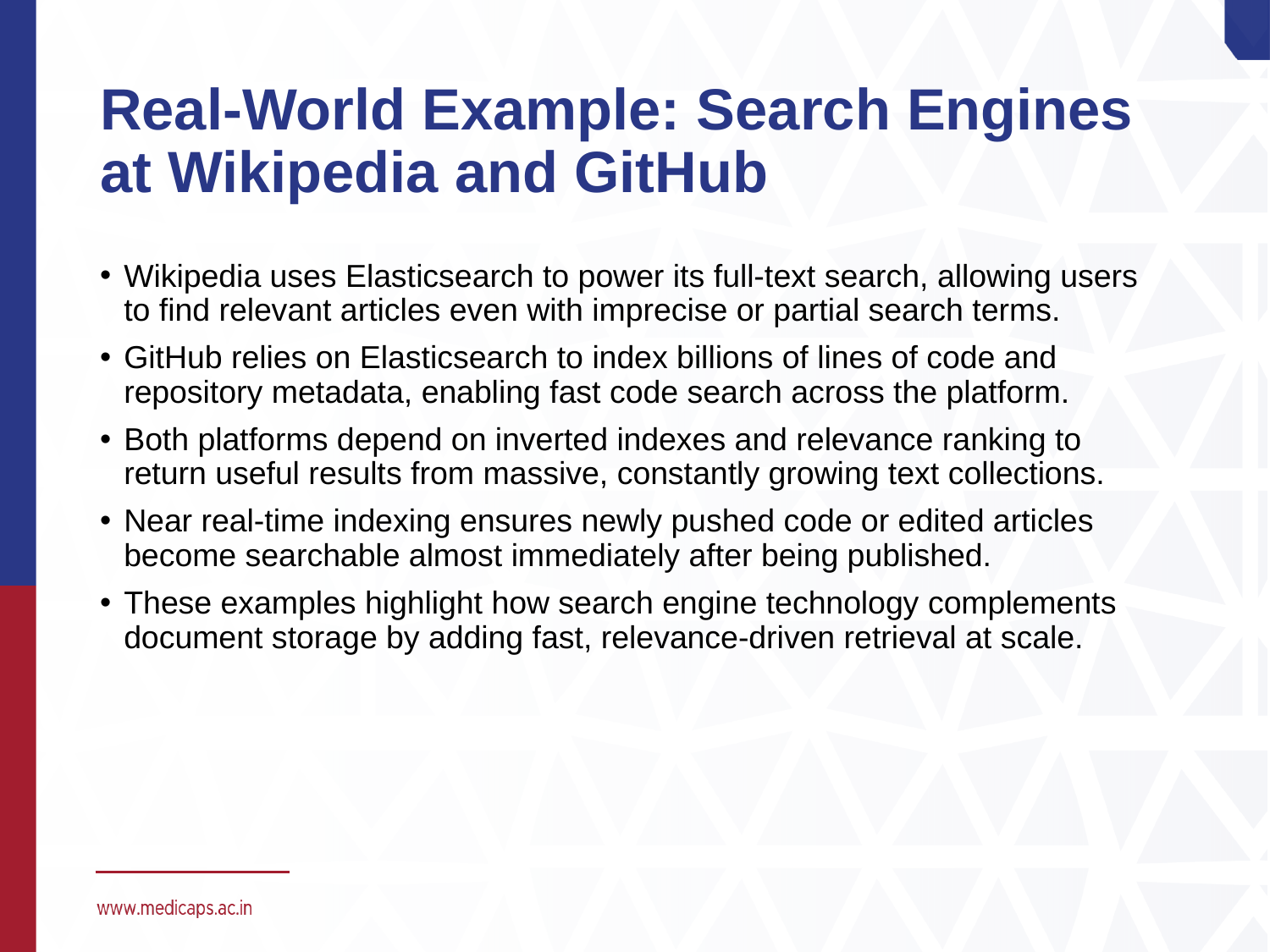

# Real-World Example: Search Engines at Wikipedia and GitHub
Wikipedia uses Elasticsearch to power its full-text search, allowing users to find relevant articles even with imprecise or partial search terms.
GitHub relies on Elasticsearch to index billions of lines of code and repository metadata, enabling fast code search across the platform.
Both platforms depend on inverted indexes and relevance ranking to return useful results from massive, constantly growing text collections.
Near real-time indexing ensures newly pushed code or edited articles become searchable almost immediately after being published.
These examples highlight how search engine technology complements document storage by adding fast, relevance-driven retrieval at scale.